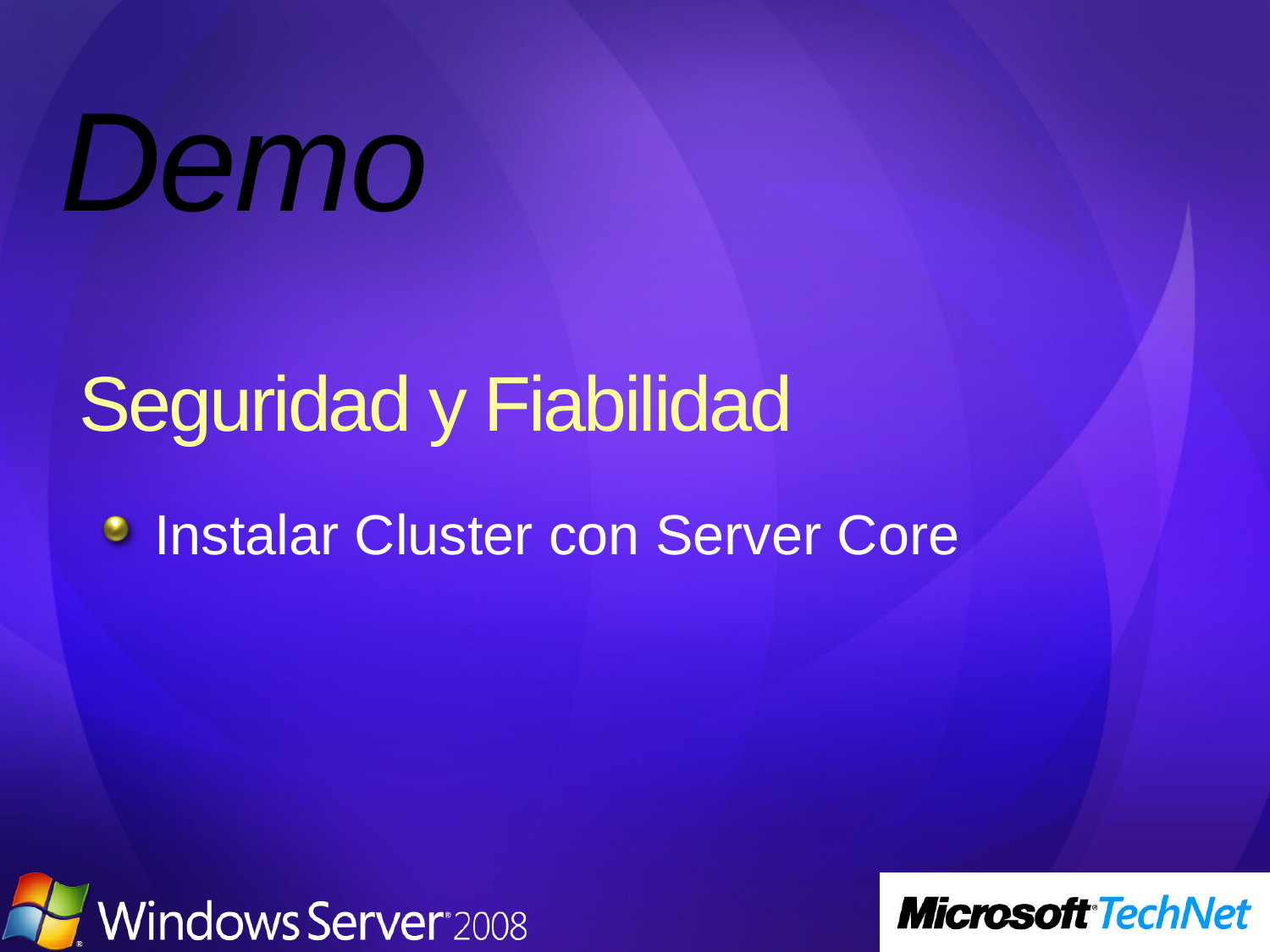

# Demo
Seguridad y Fiabilidad
Instalar Cluster con Server Core